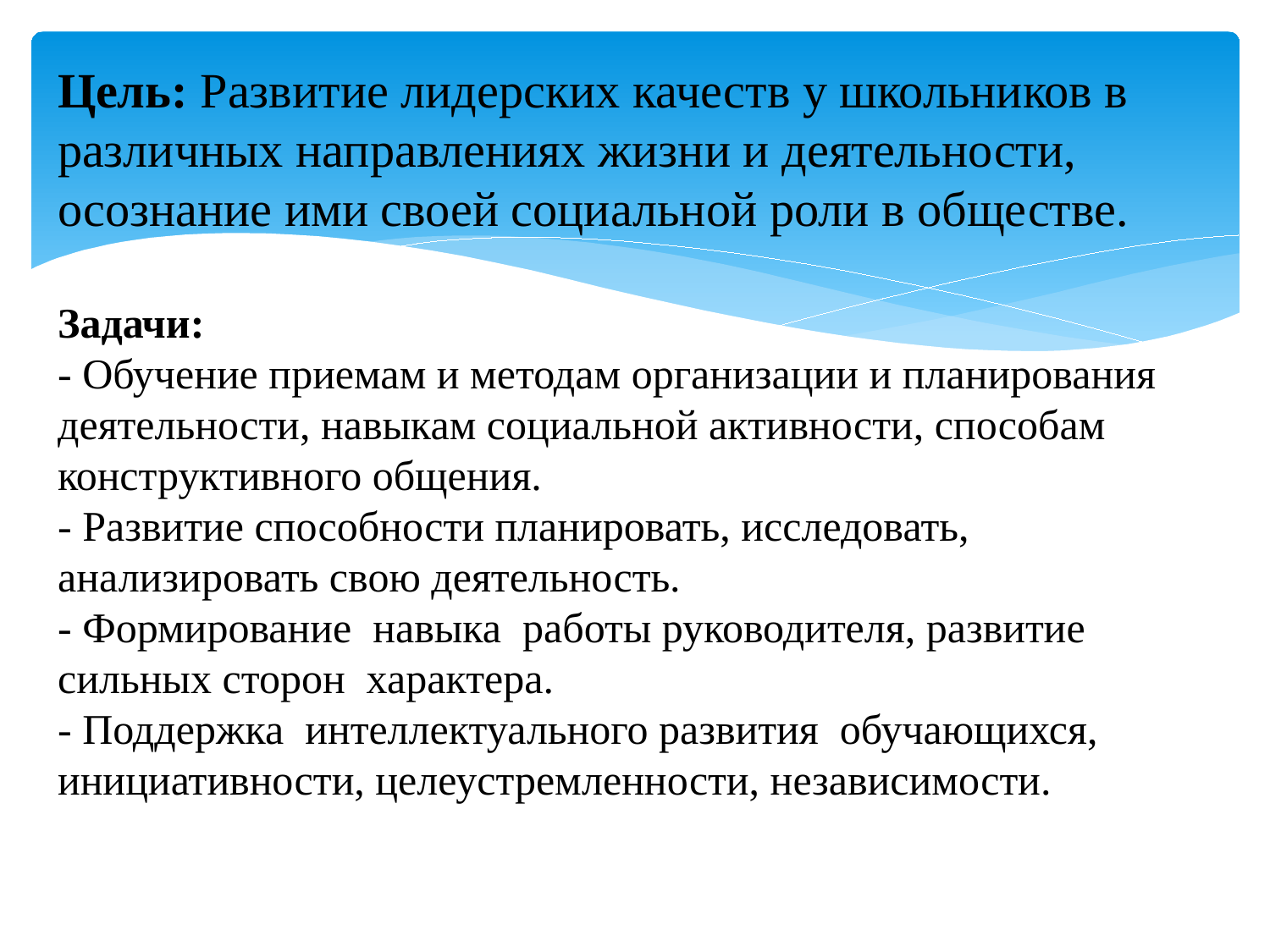

# Цель: Развитие лидерских качеств у школьников в различных направлениях жизни и деятельности, осознание ими своей социальной роли в обществе. Задачи: - Обучение приемам и методам организации и планирования деятельности, навыкам социальной активности, способам конструктивного общения. - Развитие способности планировать, исследовать, анализировать свою деятельность. - Формирование  навыка  работы руководителя, развитие  сильных сторон  характера. - Поддержка  интеллектуального развития  обучающихся,  инициативности, целеустремленности, независимости.